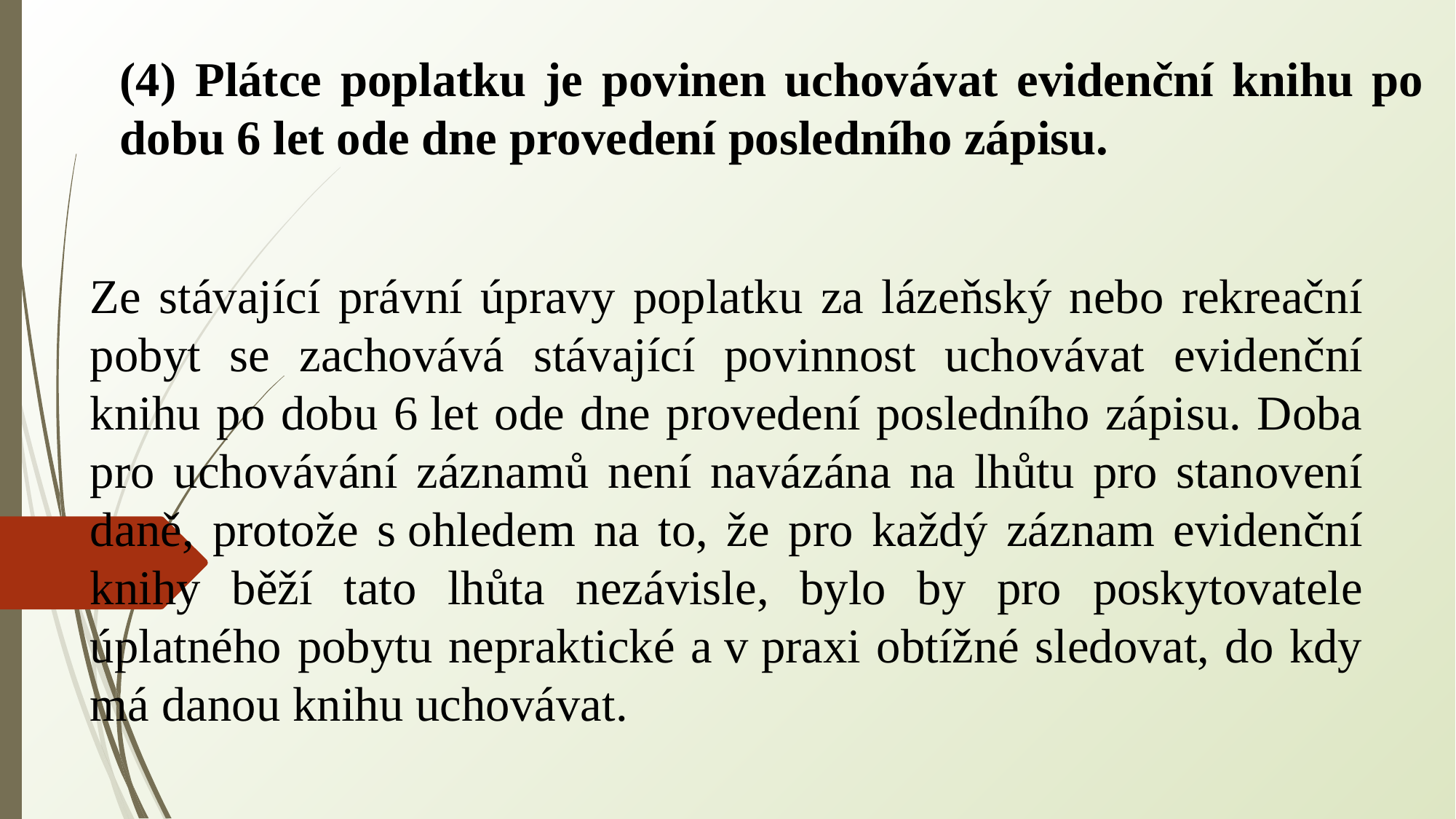

(4) Plátce poplatku je povinen uchovávat evidenční knihu po dobu 6 let ode dne provedení posledního zápisu.
Ze stávající právní úpravy poplatku za lázeňský nebo rekreační pobyt se zachovává stávající povinnost uchovávat evidenční knihu po dobu 6 let ode dne provedení posledního zápisu. Doba pro uchovávání záznamů není navázána na lhůtu pro stanovení daně, protože s ohledem na to, že pro každý záznam evidenční knihy běží tato lhůta nezávisle, bylo by pro poskytovatele úplatného pobytu nepraktické a v praxi obtížné sledovat, do kdy má danou knihu uchovávat.